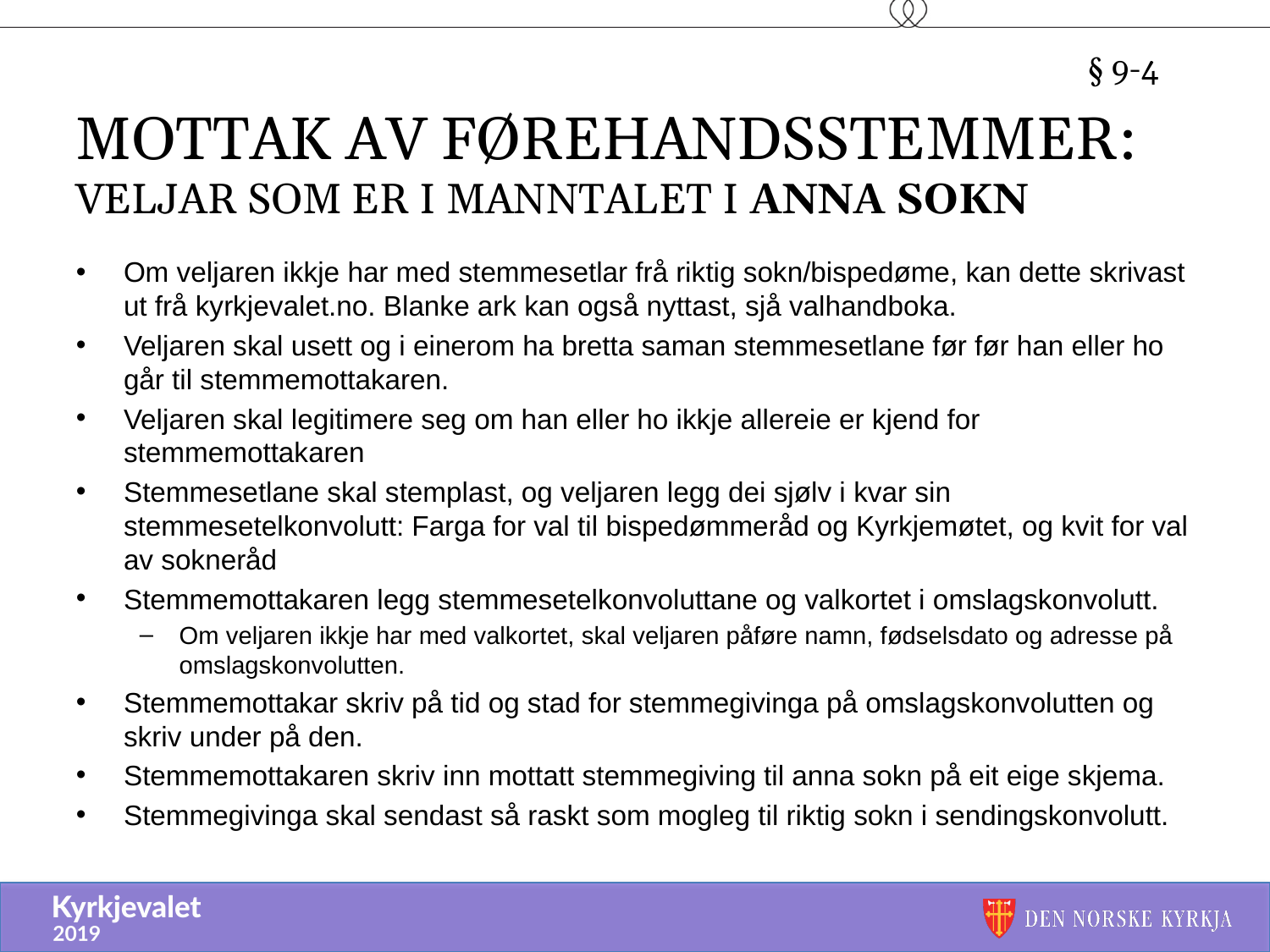

§ 9-4
# Mottak av førehandsstemmer: Veljar som er i manntalet i anna sokn
Om veljaren ikkje har med stemmesetlar frå riktig sokn/bispedøme, kan dette skrivast ut frå kyrkjevalet.no. Blanke ark kan også nyttast, sjå valhandboka.
Veljaren skal usett og i einerom ha bretta saman stemmesetlane før før han eller ho går til stemmemottakaren.
Veljaren skal legitimere seg om han eller ho ikkje allereie er kjend for stemmemottakaren
Stemmesetlane skal stemplast, og veljaren legg dei sjølv i kvar sin stemmesetelkonvolutt: Farga for val til bispedømmeråd og Kyrkjemøtet, og kvit for val av sokneråd
Stemmemottakaren legg stemmesetelkonvoluttane og valkortet i omslagskonvolutt.
Om veljaren ikkje har med valkortet, skal veljaren påføre namn, fødselsdato og adresse på omslagskonvolutten.
Stemmemottakar skriv på tid og stad for stemmegivinga på omslagskonvolutten og skriv under på den.
Stemmemottakaren skriv inn mottatt stemmegiving til anna sokn på eit eige skjema.
Stemmegivinga skal sendast så raskt som mogleg til riktig sokn i sendingskonvolutt.